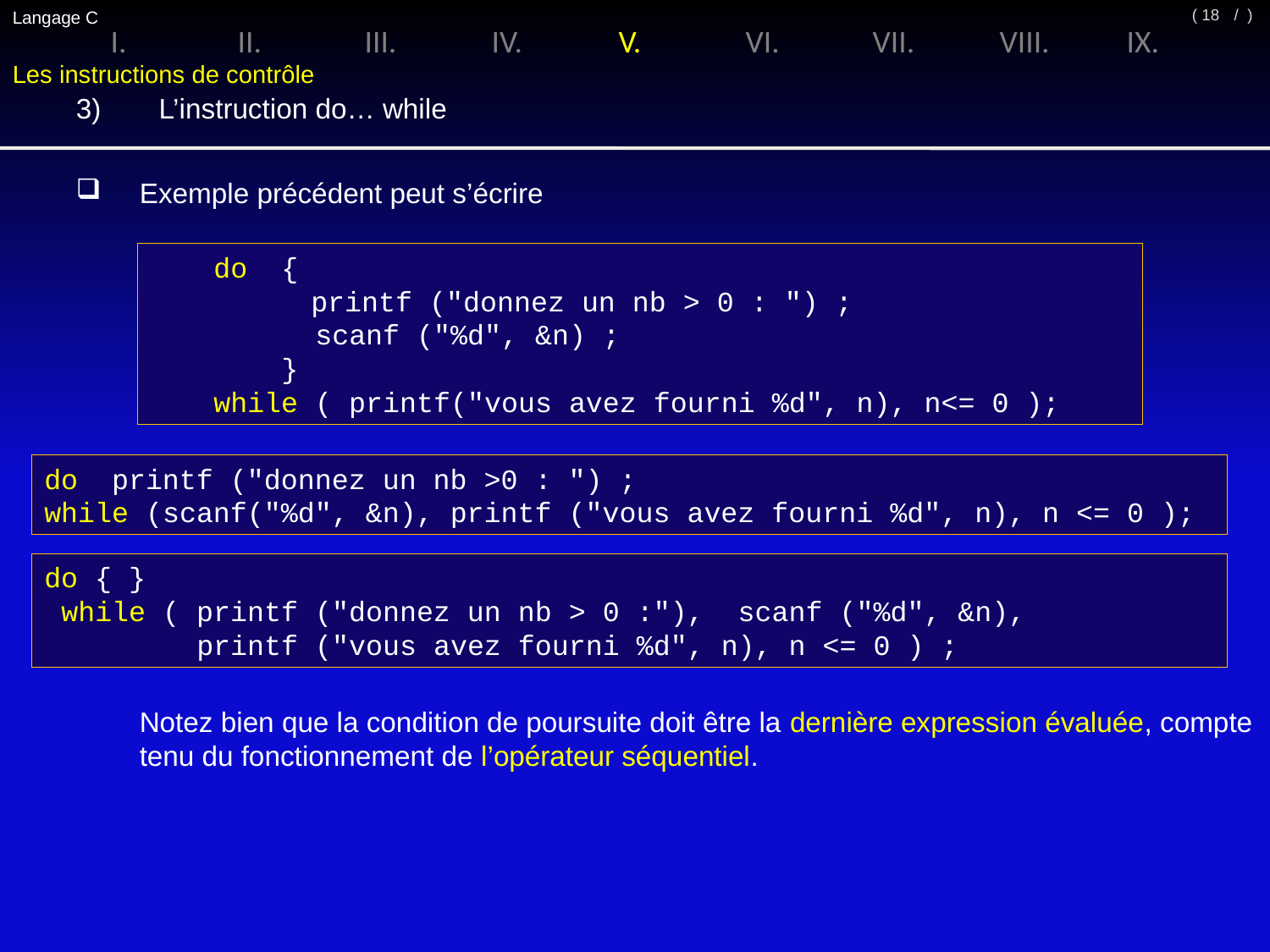

Langage C
/  )
( 18
I.	II.	III.	IV.	V.	VI.	VII.	VIII.	IX.
Les instructions de contrôle
3)	 L’instruction do… while
Exemple précédent peut s’écrire
do  {
	  printf ("donnez un nb > 0 : ") ;
      scanf ("%d", &n) ;
    }
while ( printf("vous avez fourni %d", n), n<= 0 );
do  printf ("donnez un nb >0 : ") ;
while (scanf("%d", &n), printf ("vous avez fourni %d", n), n <= 0 );
do { }
 while ( printf ("donnez un nb > 0 :"),  scanf ("%d", &n),
         printf ("vous avez fourni %d", n), n <= 0 ) ;
	Notez bien que la condition de poursuite doit être la dernière expression évaluée, compte 	tenu du fonctionnement de l’opérateur séquentiel.